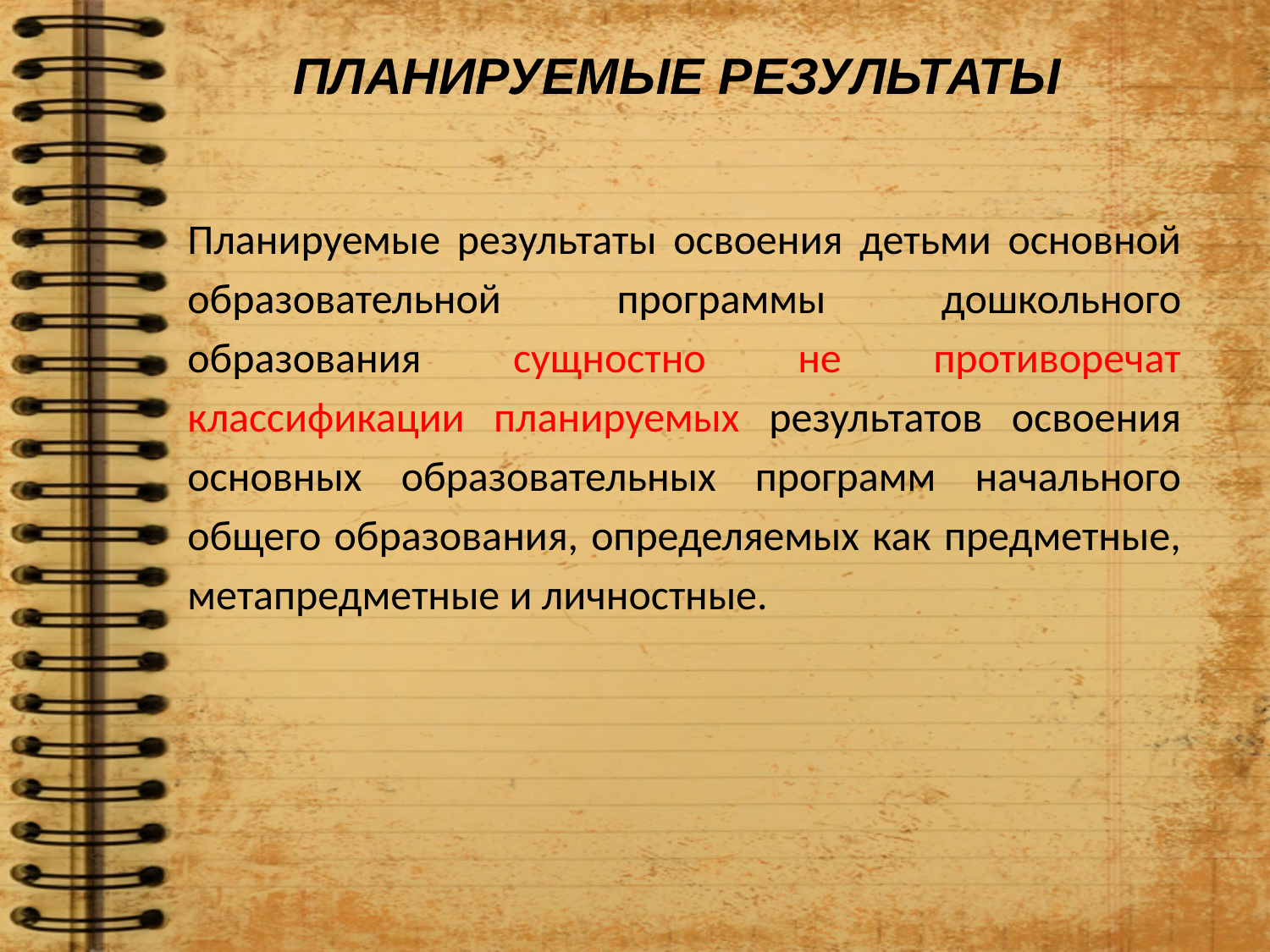

ПЛАНИРУЕМЫЕ РЕЗУЛЬТАТЫ
Планируемые результаты освоения детьми основной образовательной программы дошкольного образования сущностно не противоречат классификации планируемых результатов освоения основных образовательных программ начального общего образования, определяемых как предметные, метапредметные и личностные.